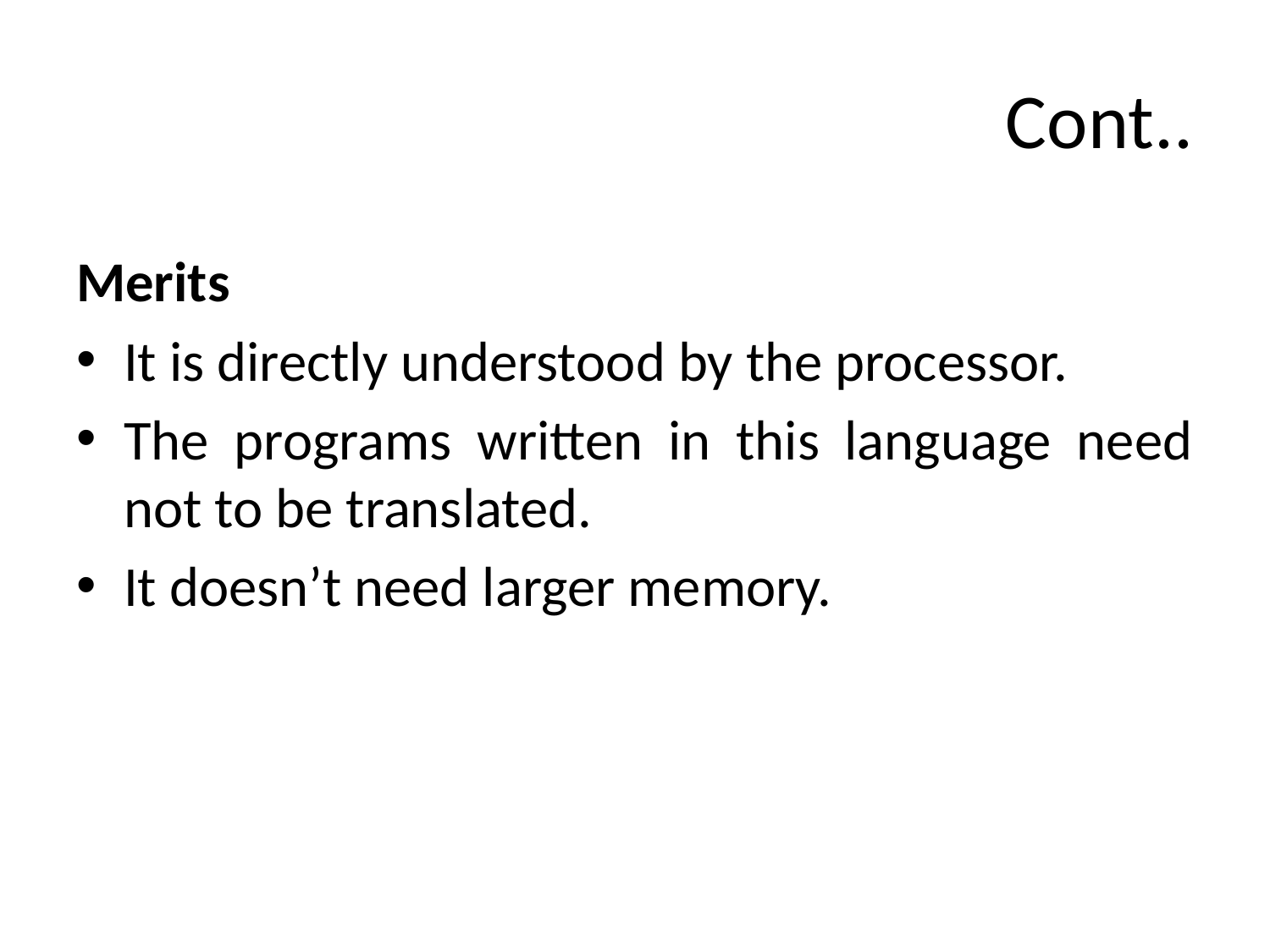

# Cont..
Merits
It is directly understood by the processor.
The programs written in this language need not to be translated.
It doesn’t need larger memory.